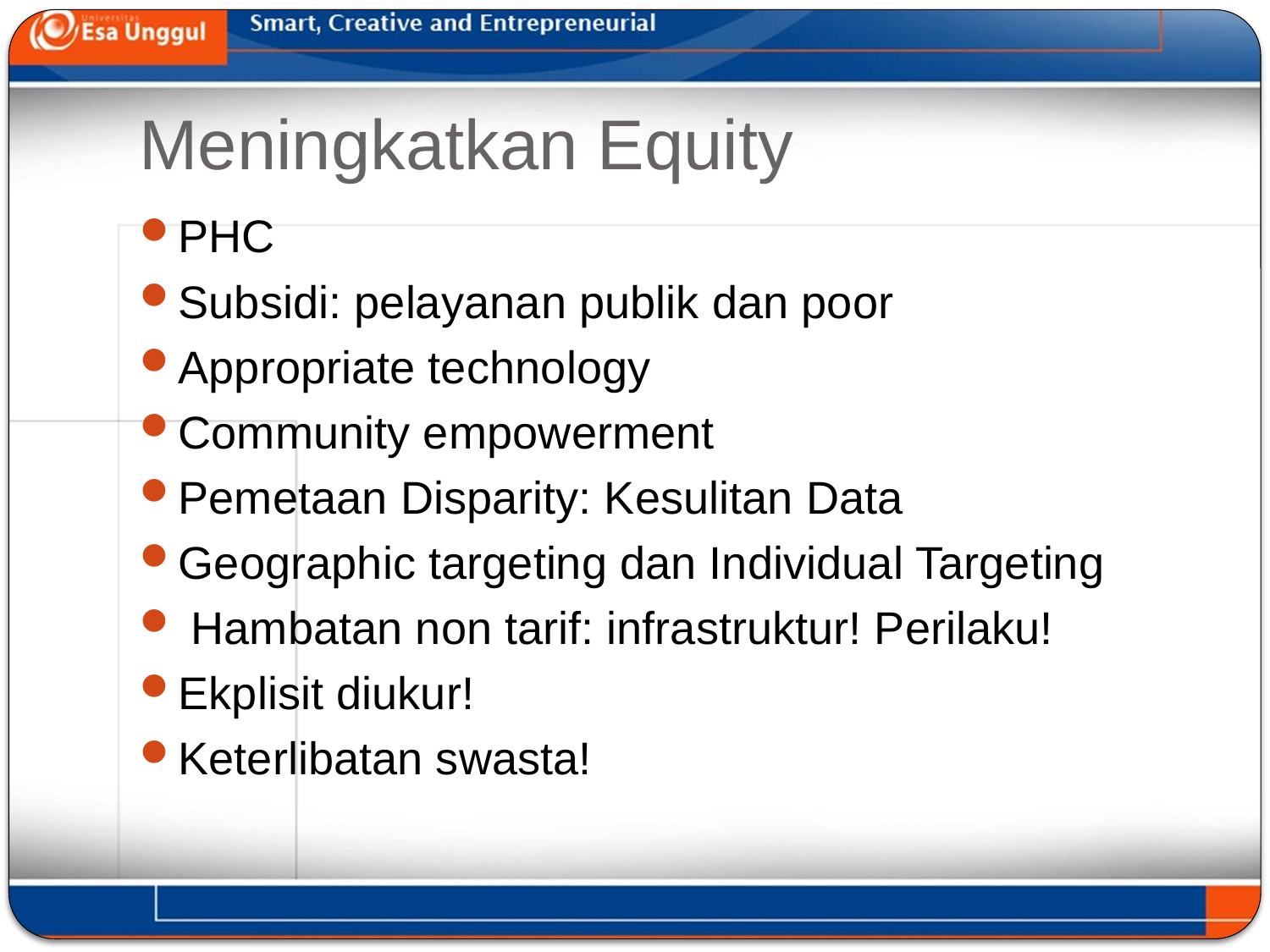

# Meningkatkan Equity
PHC
Subsidi: pelayanan publik dan poor
Appropriate technology
Community empowerment
Pemetaan Disparity: Kesulitan Data
Geographic targeting dan Individual Targeting
 Hambatan non tarif: infrastruktur! Perilaku!
Ekplisit diukur!
Keterlibatan swasta!